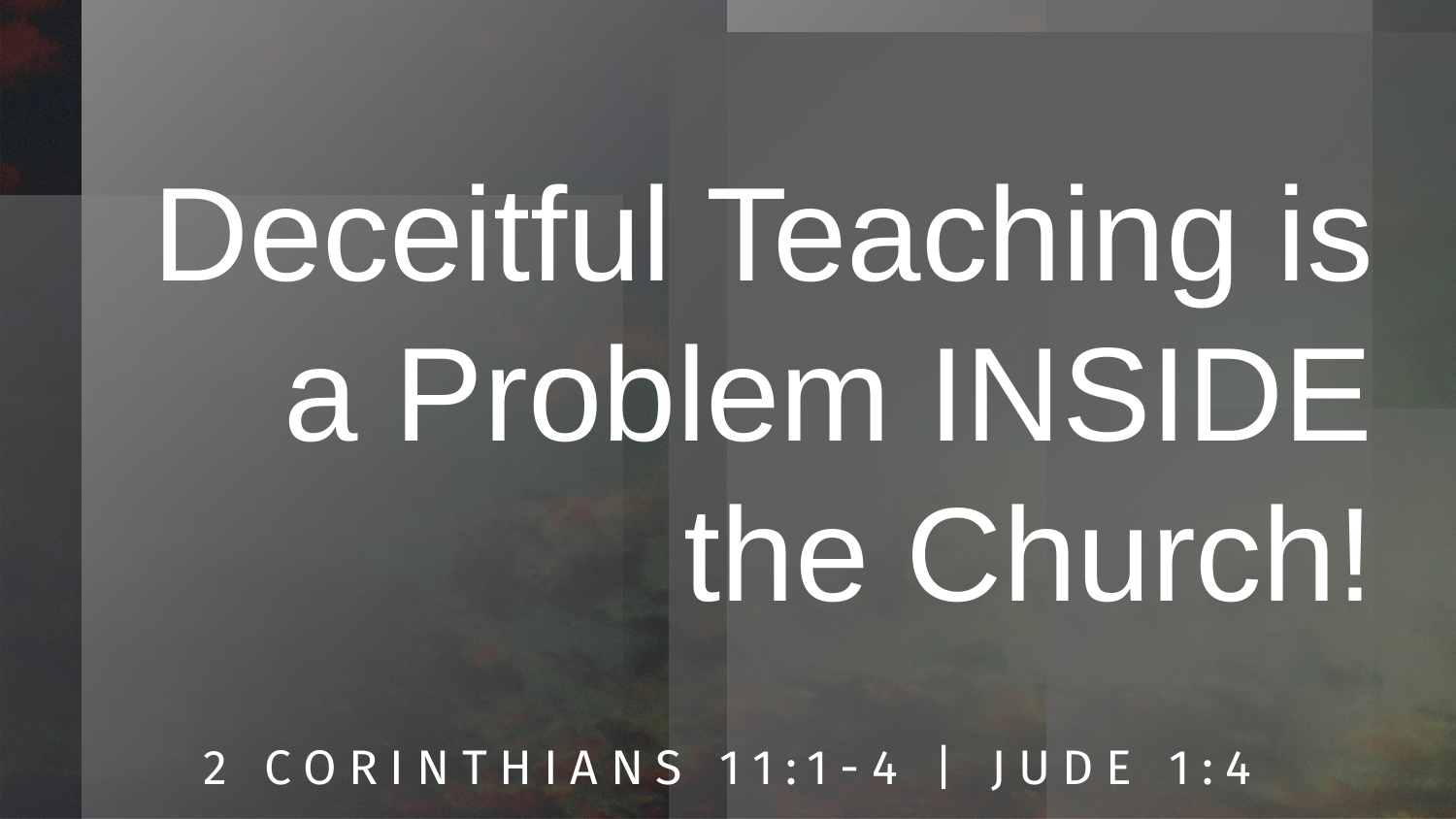

# Deceitful Teaching is a Problem INSIDE the Church!
2 CORINTHIANS 11:1-4 | JUDE 1:4